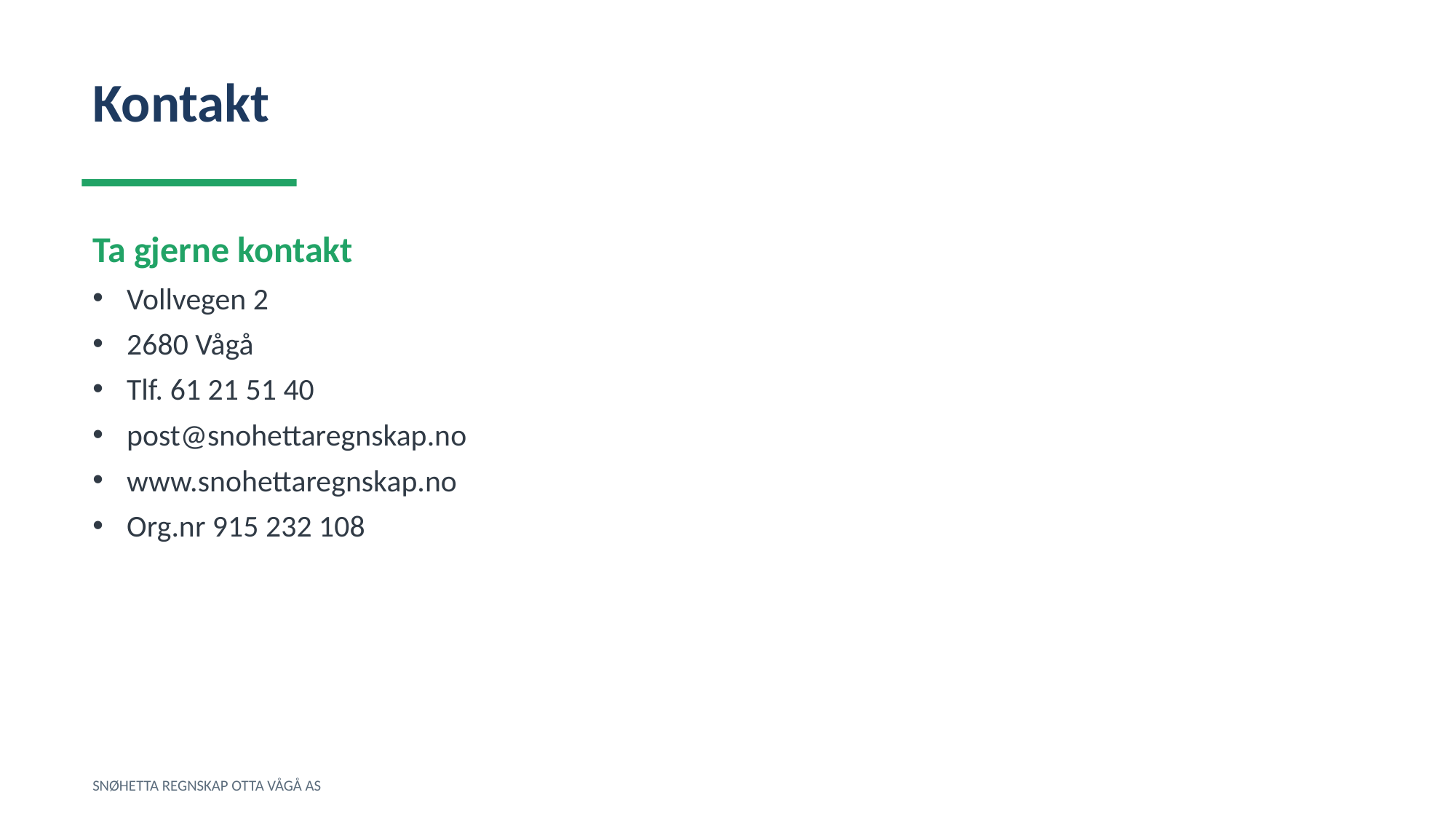

Kontakt

Ta gjerne kontakt
Vollvegen 2
2680 Vågå
Tlf. 61 21 51 40
post@snohettaregnskap.no
www.snohettaregnskap.no
Org.nr 915 232 108
SNØHETTA REGNSKAP OTTA VÅGÅ AS